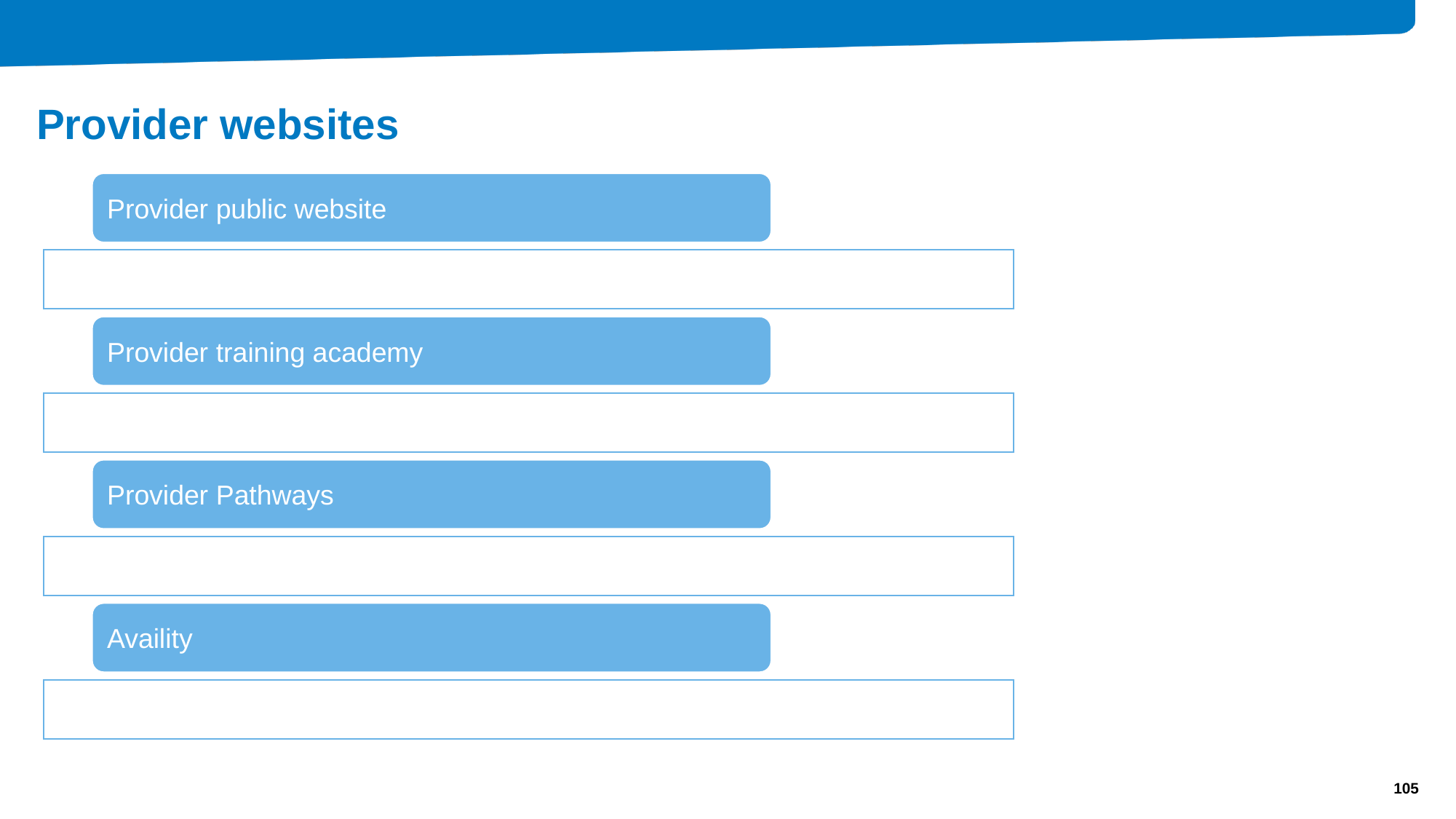

# Provider websites
Provider public website
Provider training academy
Provider Pathways
Availity
105